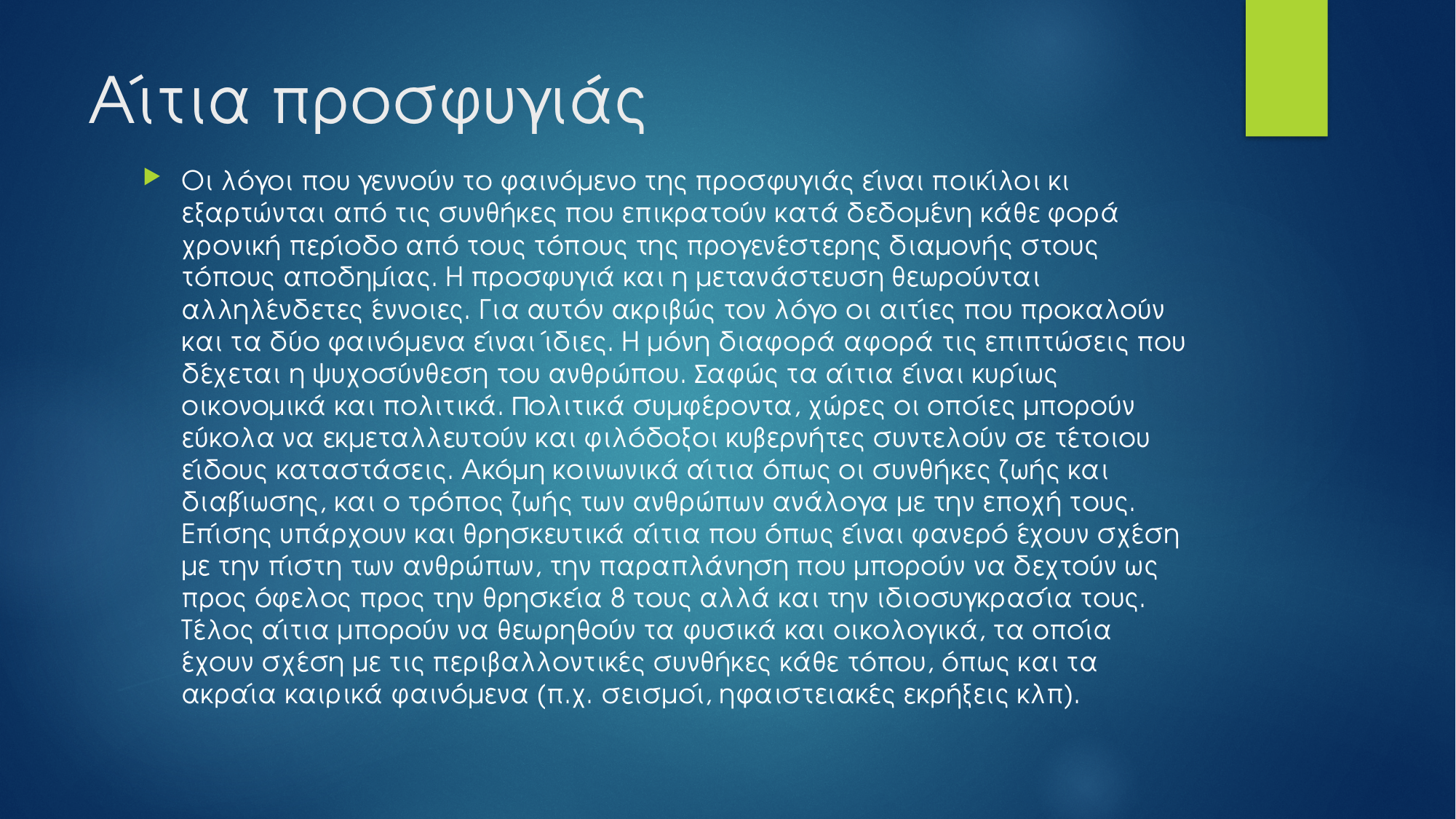

# Αίτια προσφυγιάς
Οι λόγοι που γεννούν το φαινόμενο της προσφυγιάς είναι ποικίλοι κι εξαρτώνται από τις συνθήκες που επικρατούν κατά δεδομένη κάθε φορά χρονική περίοδο από τους τόπους της προγενέστερης διαμονής στους τόπους αποδημίας. Η προσφυγιά και η μετανάστευση θεωρούνται αλληλένδετες έννοιες. Για αυτόν ακριβώς τον λόγο οι αιτίες που προκαλούν και τα δύο φαινόμενα είναι ίδιες. Η μόνη διαφορά αφορά τις επιπτώσεις που δέχεται η ψυχοσύνθεση του ανθρώπου. Σαφώς τα αίτια είναι κυρίως οικονομικά και πολιτικά. Πολιτικά συμφέροντα, χώρες οι οποίες μπορούν εύκολα να εκμεταλλευτούν και φιλόδοξοι κυβερνήτες συντελούν σε τέτοιου είδους καταστάσεις. Ακόμη κοινωνικά αίτια όπως οι συνθήκες ζωής και διαβίωσης, και ο τρόπος ζωής των ανθρώπων ανάλογα με την εποχή τους. Επίσης υπάρχουν και θρησκευτικά αίτια που όπως είναι φανερό έχουν σχέση με την πίστη των ανθρώπων, την παραπλάνηση που μπορούν να δεχτούν ως προς όφελος προς την θρησκεία 8 τους αλλά και την ιδιοσυγκρασία τους. Τέλος αίτια μπορούν να θεωρηθούν τα φυσικά και οικολογικά, τα οποία έχουν σχέση με τις περιβαλλοντικές συνθήκες κάθε τόπου, όπως και τα ακραία καιρικά φαινόμενα (π.χ. σεισμοί, ηφαιστειακές εκρήξεις κλπ).